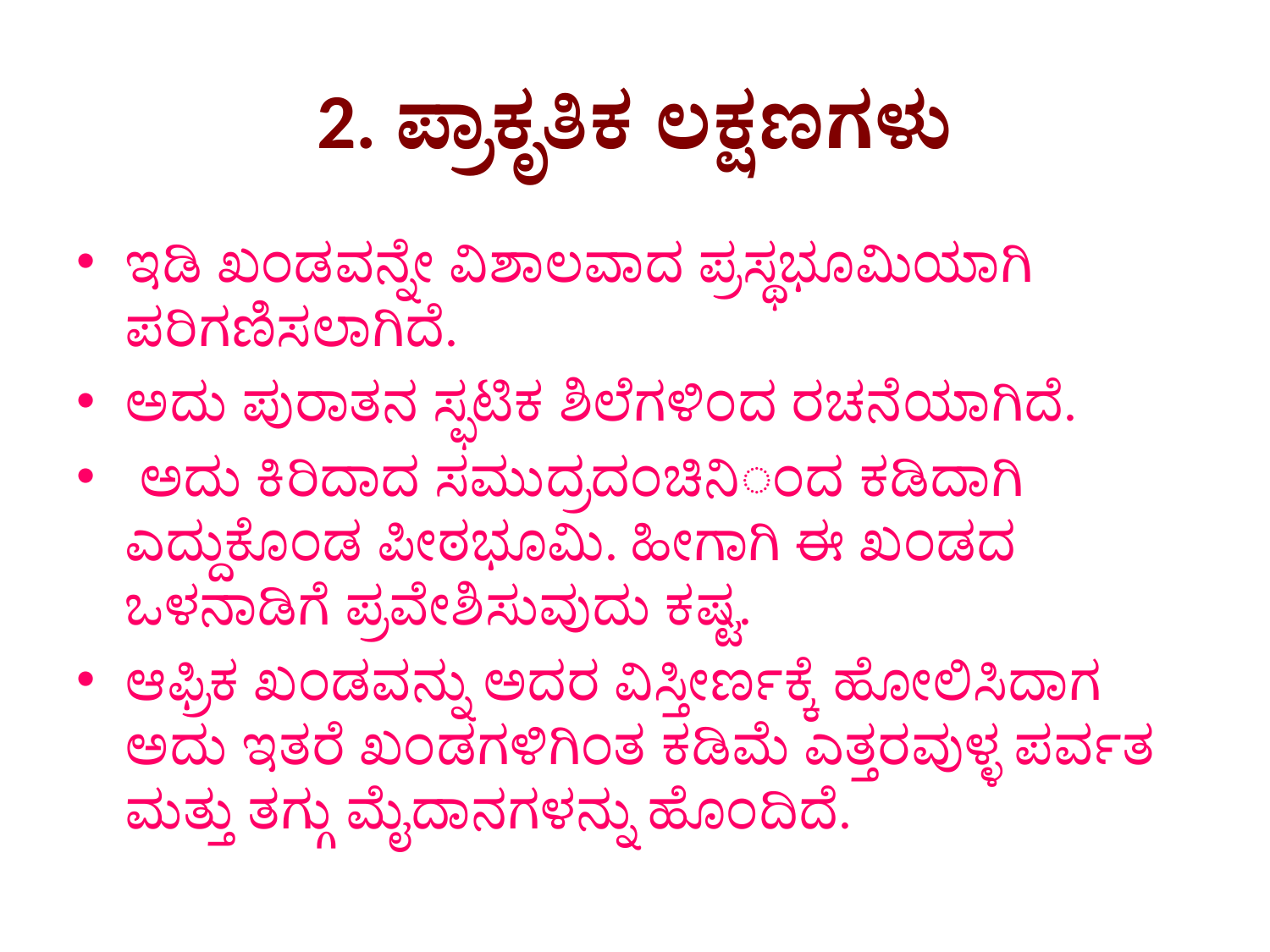

# 2. ಪ್ರಾಕೃತಿಕ ಲಕ್ಷಣಗಳು
ಇಡಿ ಖಂಡವನ್ನೇ ವಿಶಾಲವಾದ ಪ್ರಸ್ಥಭೂಮಿಯಾಗಿ ಪರಿಗಣಿಸಲಾಗಿದೆ.
ಅದು ಪುರಾತನ ಸ್ಫಟಿಕ ಶಿಲೆಗಳಿಂದ ರಚನೆಯಾಗಿದೆ.
 ಅದು ಕಿರಿದಾದ ಸಮುದ್ರದಂಚಿನಿಂದ ಕಡಿದಾಗಿ ಎದ್ದುಕೊಂಡ ಪೀಠಭೂಮಿ. ಹೀಗಾಗಿ ಈ ಖಂಡದ ಒಳನಾಡಿಗೆ ಪ್ರವೇಶಿಸುವುದು ಕಷ್ಟ.
ಆಫ್ರಿಕ ಖಂಡವನ್ನು ಅದರ ವಿಸ್ತೀರ್ಣಕ್ಕೆ ಹೋಲಿಸಿದಾಗ ಅದು ಇತರೆ ಖಂಡಗಳಿಗಿಂತ ಕಡಿಮೆ ಎತ್ತರವುಳ್ಳ ಪರ್ವತ ಮತ್ತು ತಗ್ಗು ಮೈದಾನಗಳನ್ನು ಹೊಂದಿದೆ.